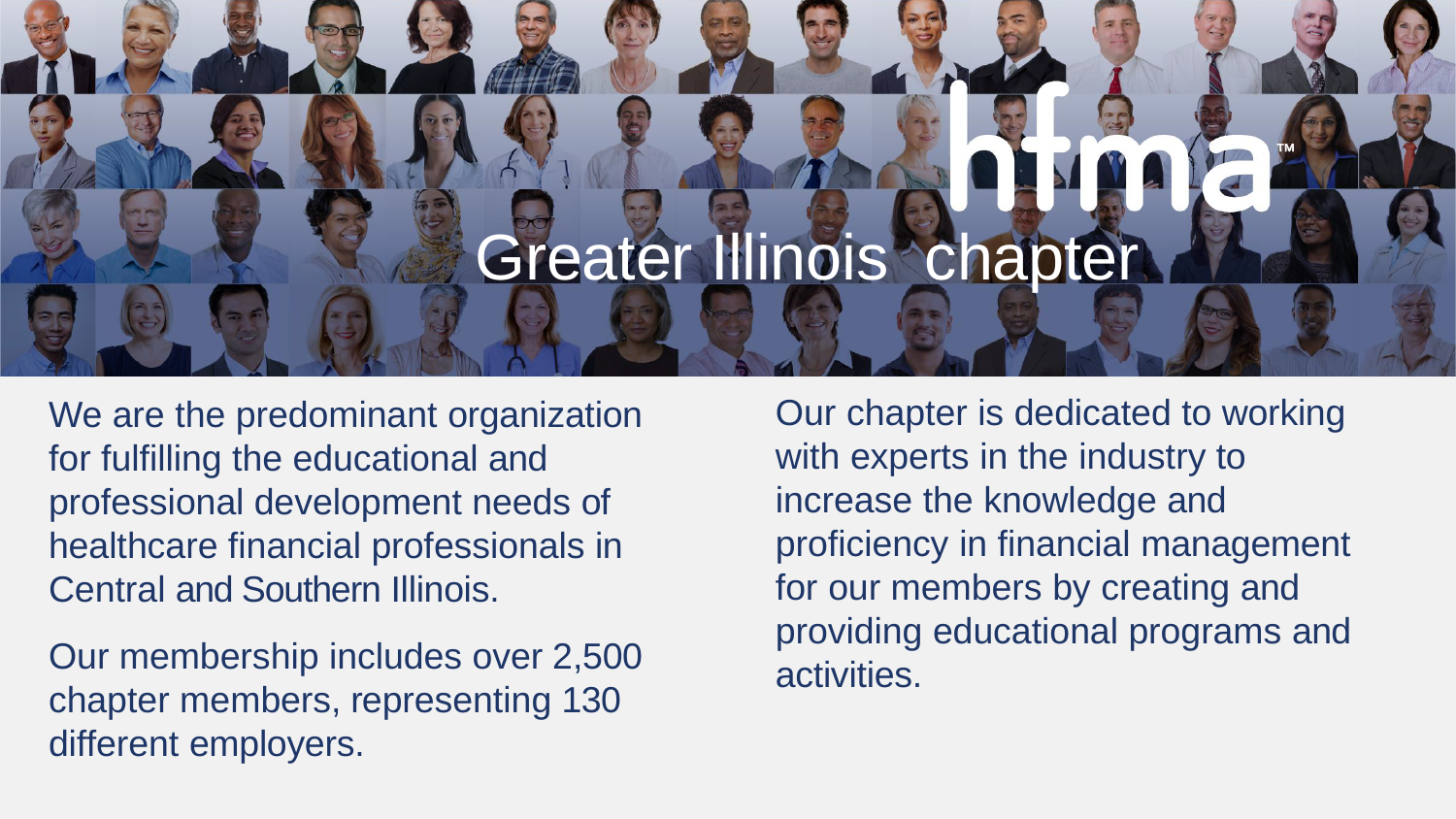

# Greater Illinois  chapter
Our chapter is dedicated to working with experts in the industry to increase the knowledge and proficiency in financial management for our members by creating and providing educational programs and activities.
We are the predominant organization for fulfilling the educational and professional development needs of healthcare financial professionals in Central and Southern Illinois.
Our membership includes over 2,500 chapter members, representing 130 different employers.